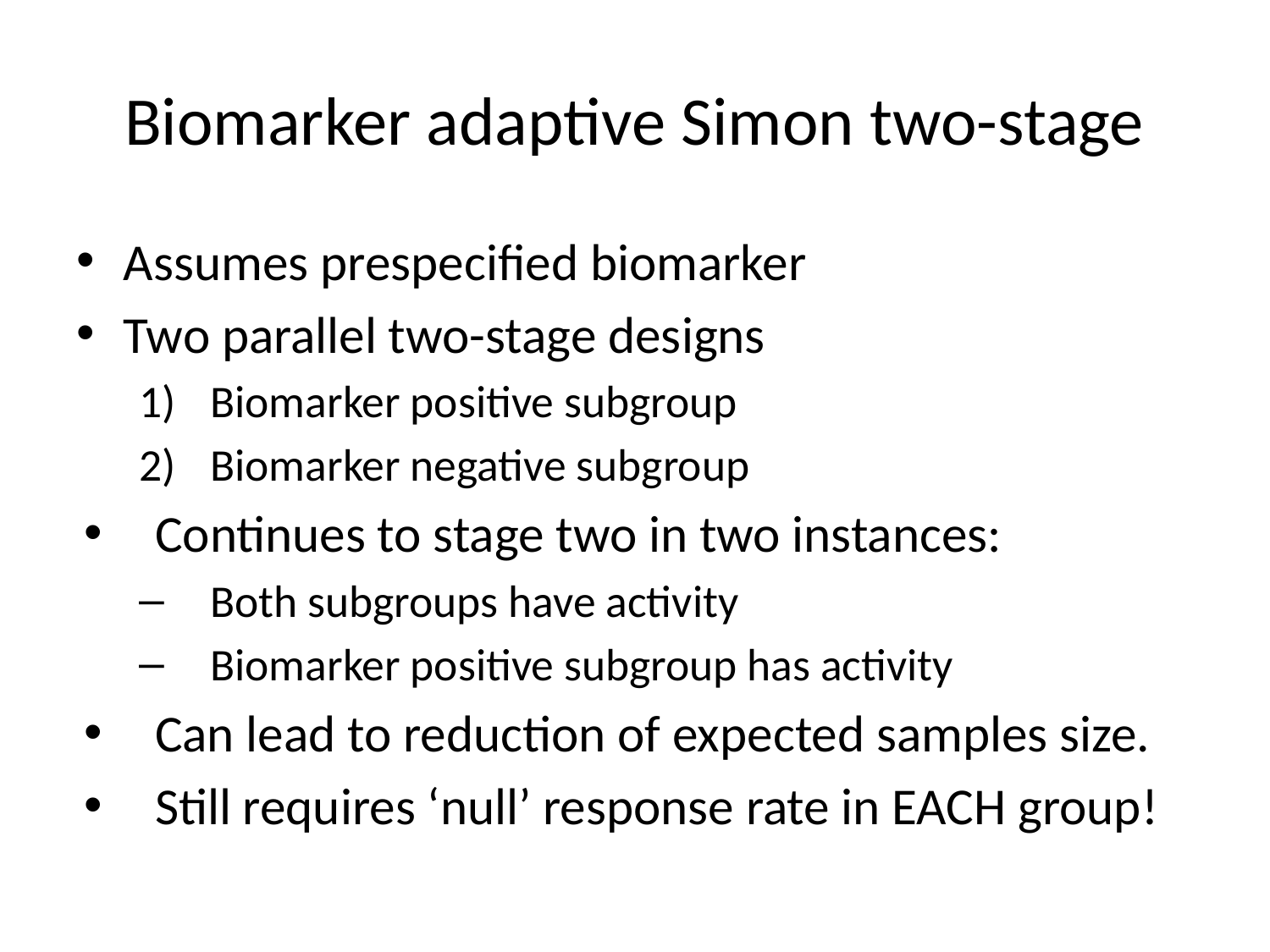

# Biomarker adaptive Simon two-stage
Assumes prespecified biomarker
Two parallel two-stage designs
Biomarker positive subgroup
Biomarker negative subgroup
Continues to stage two in two instances:
Both subgroups have activity
Biomarker positive subgroup has activity
Can lead to reduction of expected samples size.
Still requires ‘null’ response rate in EACH group!